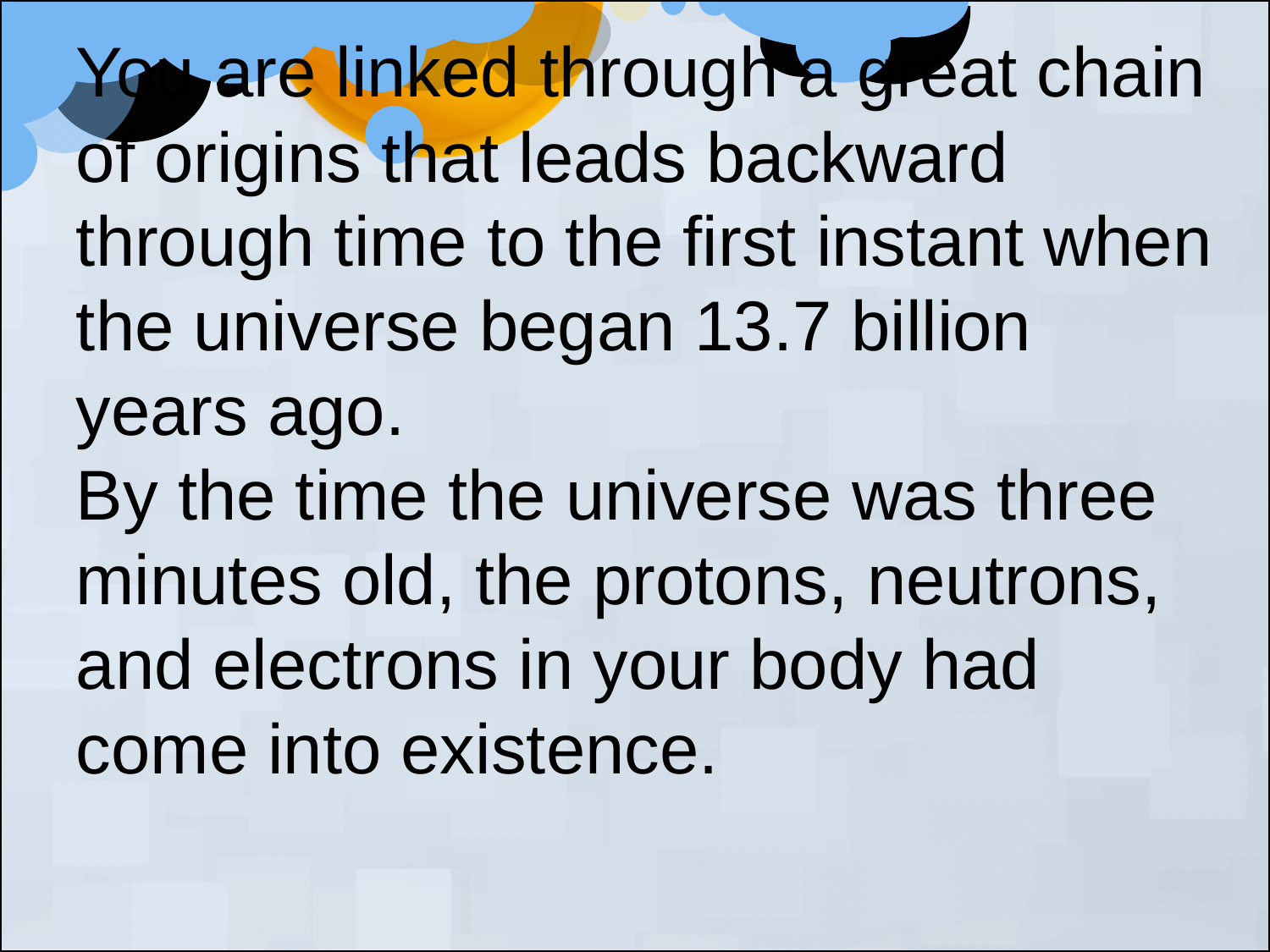

You are linked through a great chain of origins that leads backward through time to the first instant when the universe began 13.7 billion years ago.
By the time the universe was three minutes old, the protons, neutrons, and electrons in your body had come into existence.